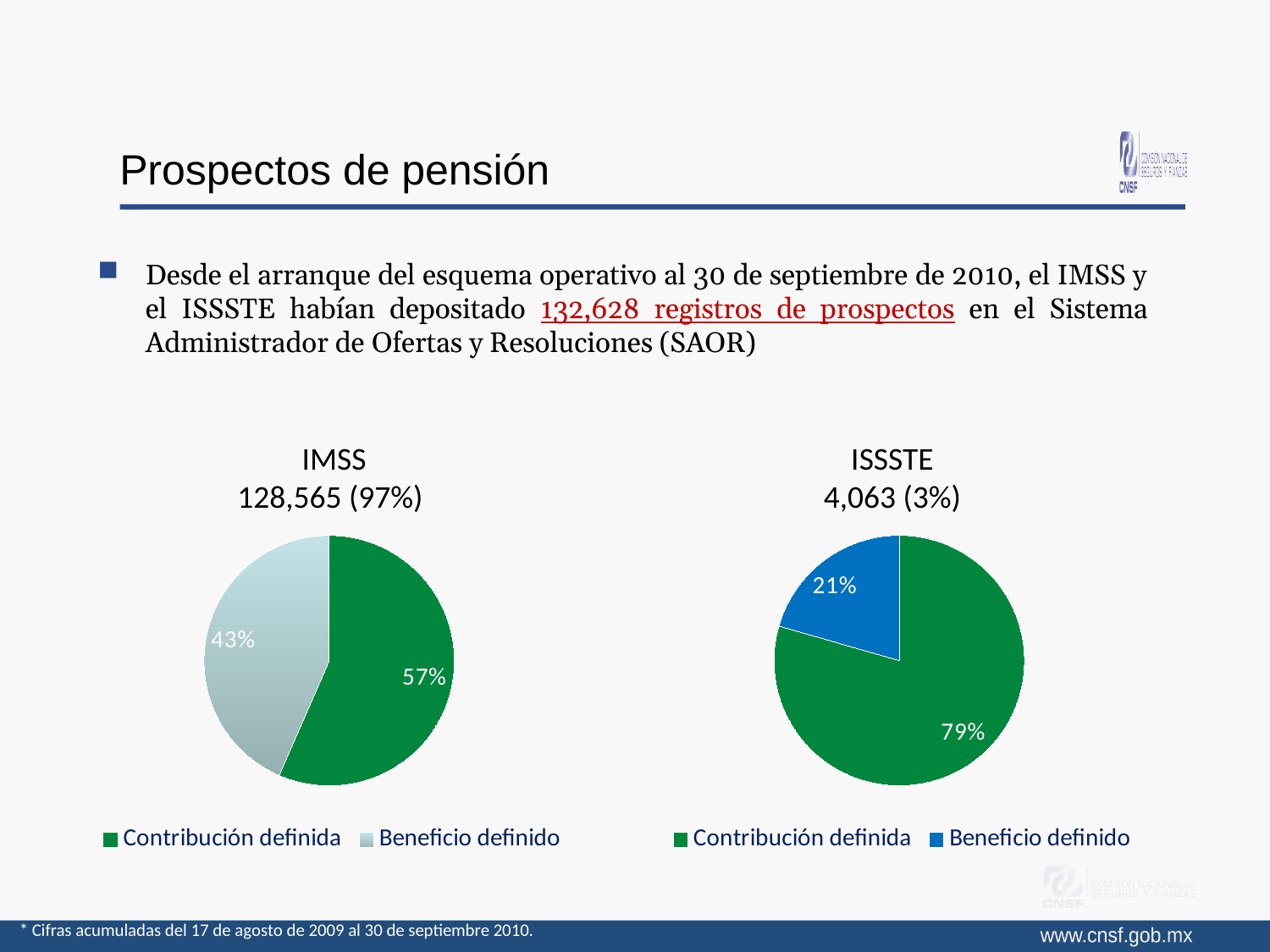

# Prospectos de pensión
Desde el arranque del esquema operativo al 30 de septiembre de 2010, el IMSS y el ISSSTE habían depositado 132,628 registros de prospectos en el Sistema Administrador de Ofertas y Resoluciones (SAOR)
IMSS
128,565 (97%)
ISSSTE
4,063 (3%)

### Chart

| Category |  |
|---|---|
| Contribución definida | 0.7944868323898597 |
| Beneficio definido | 0.2055131676101404 |

### Chart

| Category |  |
|---|---|
| Contribución definida | 0.5655738342472676 |
| Beneficio definido | 0.43442616575273757 |
* Cifras acumuladas del 17 de agosto de 2009 al 30 de septiembre 2010.